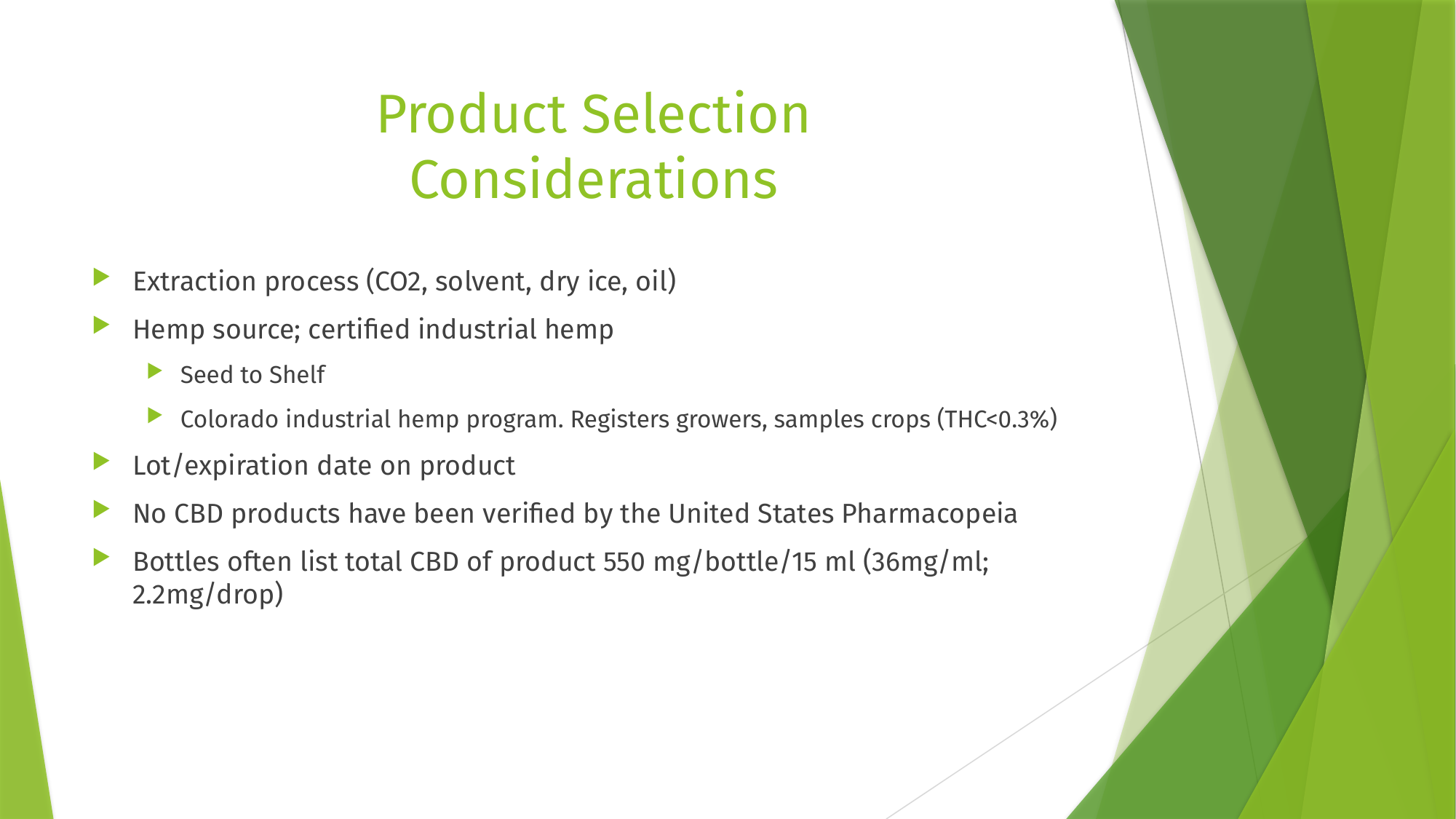

# Product Selection Considerations
Extraction process (CO2, solvent, dry ice, oil)
Hemp source; certified industrial hemp
Seed to Shelf
Colorado industrial hemp program. Registers growers, samples crops (THC<0.3%)
Lot/expiration date on product
No CBD products have been verified by the United States Pharmacopeia
Bottles often list total CBD of product 550 mg/bottle/15 ml (36mg/ml; 2.2mg/drop)